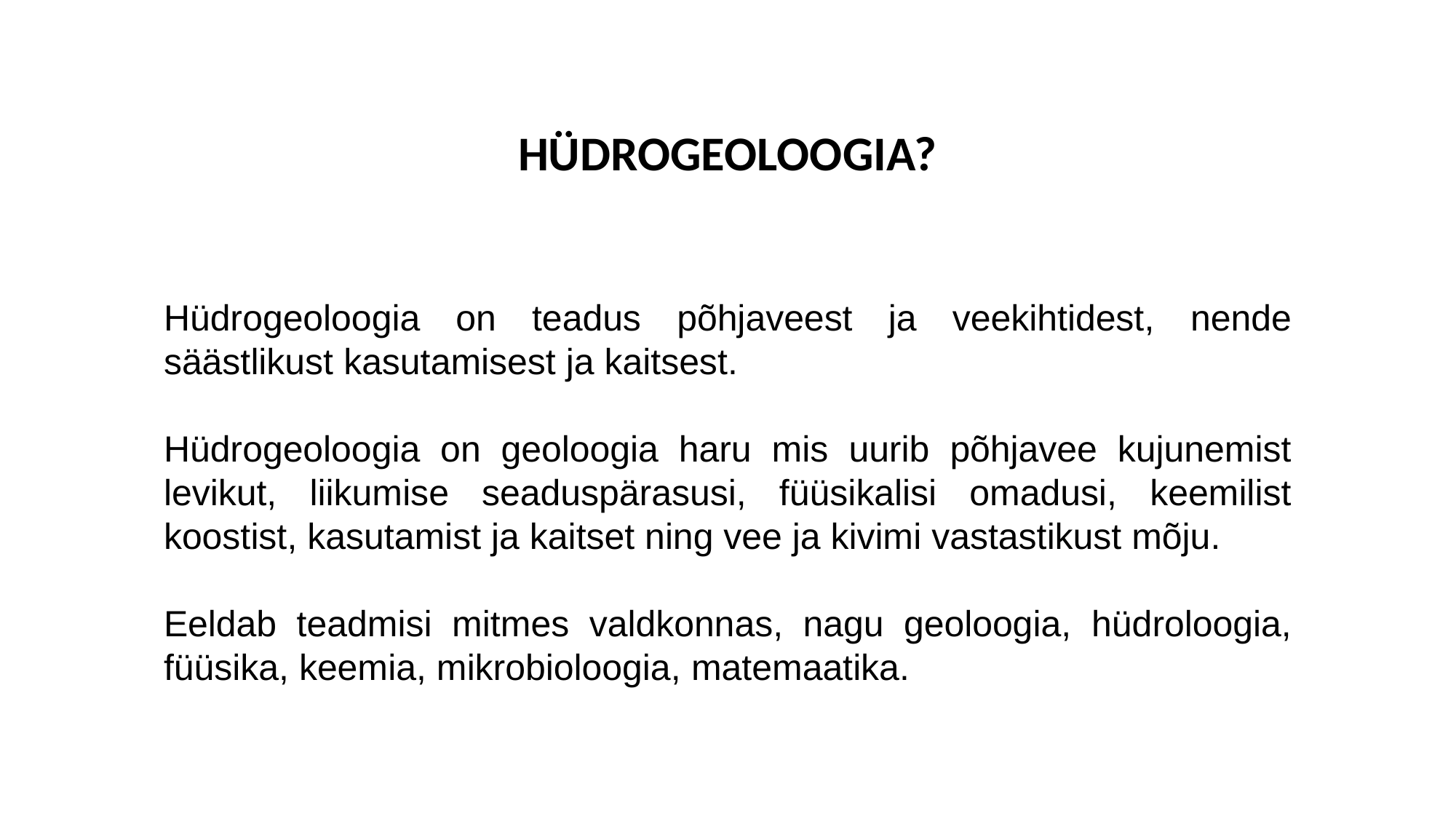

HÜDROGEOLOOGIA?
Hüdrogeoloogia on teadus põhjaveest ja veekihtidest, nende säästlikust kasutamisest ja kaitsest.

Hüdrogeoloogia on geoloogia haru mis uurib põhjavee kujunemist levikut, liikumise seaduspärasusi, füüsikalisi omadusi, keemilist koostist, kasutamist ja kaitset ning vee ja kivimi vastastikust mõju.

Eeldab teadmisi mitmes valdkonnas, nagu geoloogia, hüdroloogia, füüsika, keemia, mikrobioloogia, matemaatika.